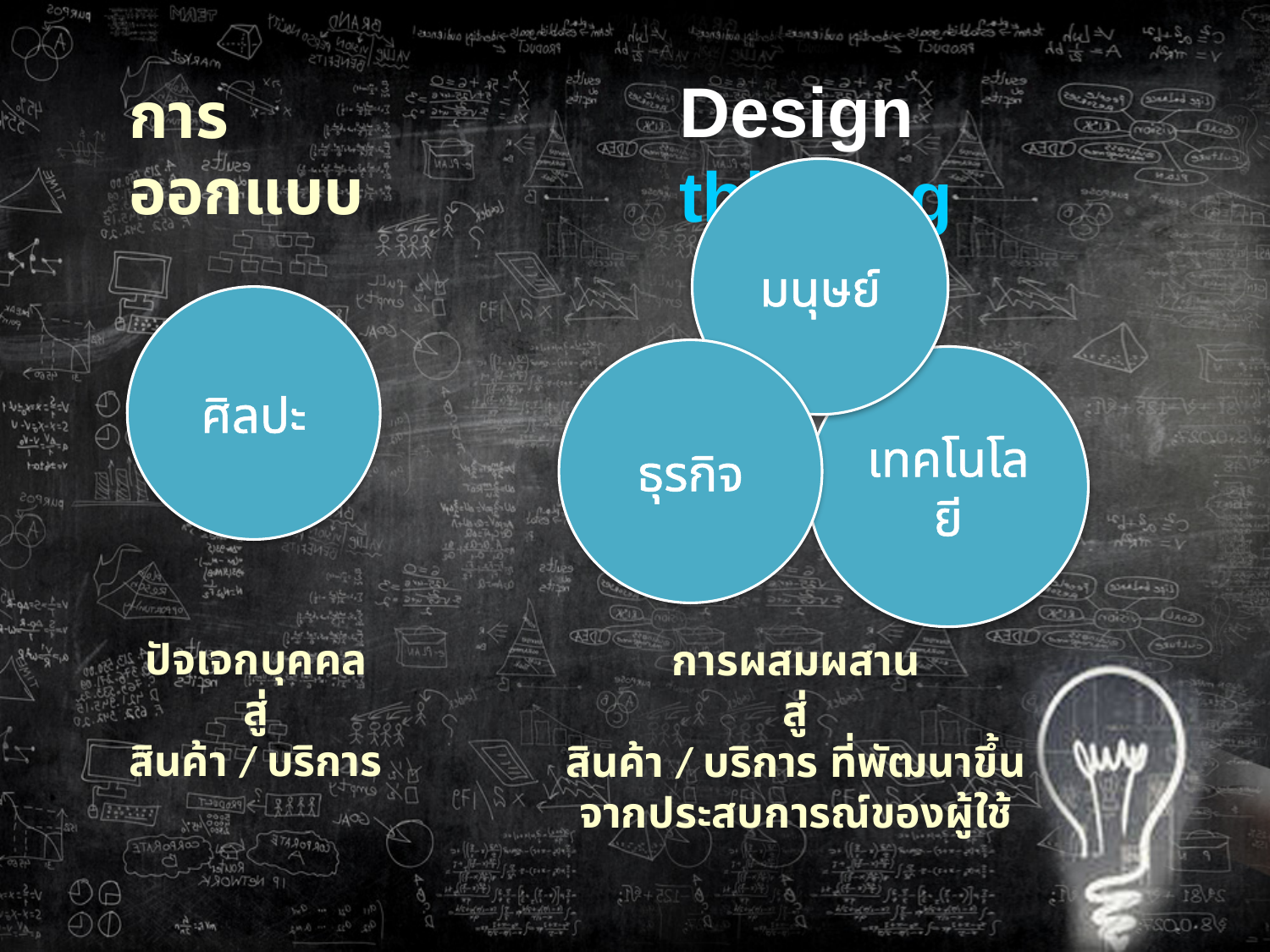

Design  thinking
การออกแบบ
มนุษย์
ศิลปะ
ธุรกิจ
เทคโนโลยี
ปัจเจกบุคคล
สู่
สินค้า / บริการ
การผสมผสาน
สู่
สินค้า / บริการ ที่พัฒนาขึ้น
จากประสบการณ์ของผู้ใช้